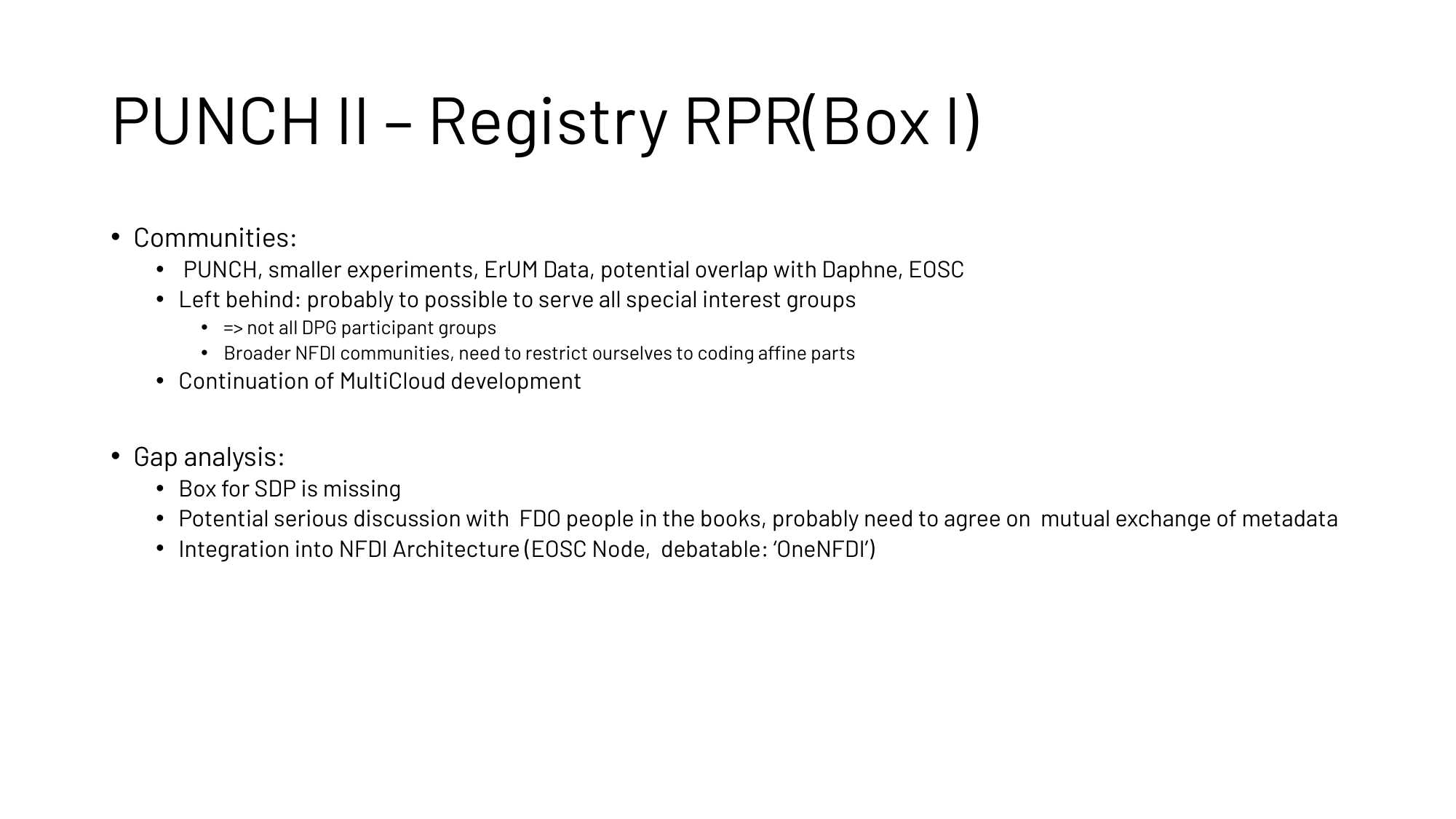

# PUNCH II – Registry RPR(Box I)
Communities:
 PUNCH, smaller experiments, ErUM Data, potential overlap with Daphne, EOSC
Left behind: probably to possible to serve all special interest groups
=> not all DPG participant groups
Broader NFDI communities, need to restrict ourselves to coding affine parts
Continuation of MultiCloud development

Gap analysis:
Box for SDP is missing
Potential serious discussion with  FDO people in the books, probably need to agree on  mutual exchange of metadata
Integration into NFDI Architecture (EOSC Node,  debatable: ‘OneNFDI’)